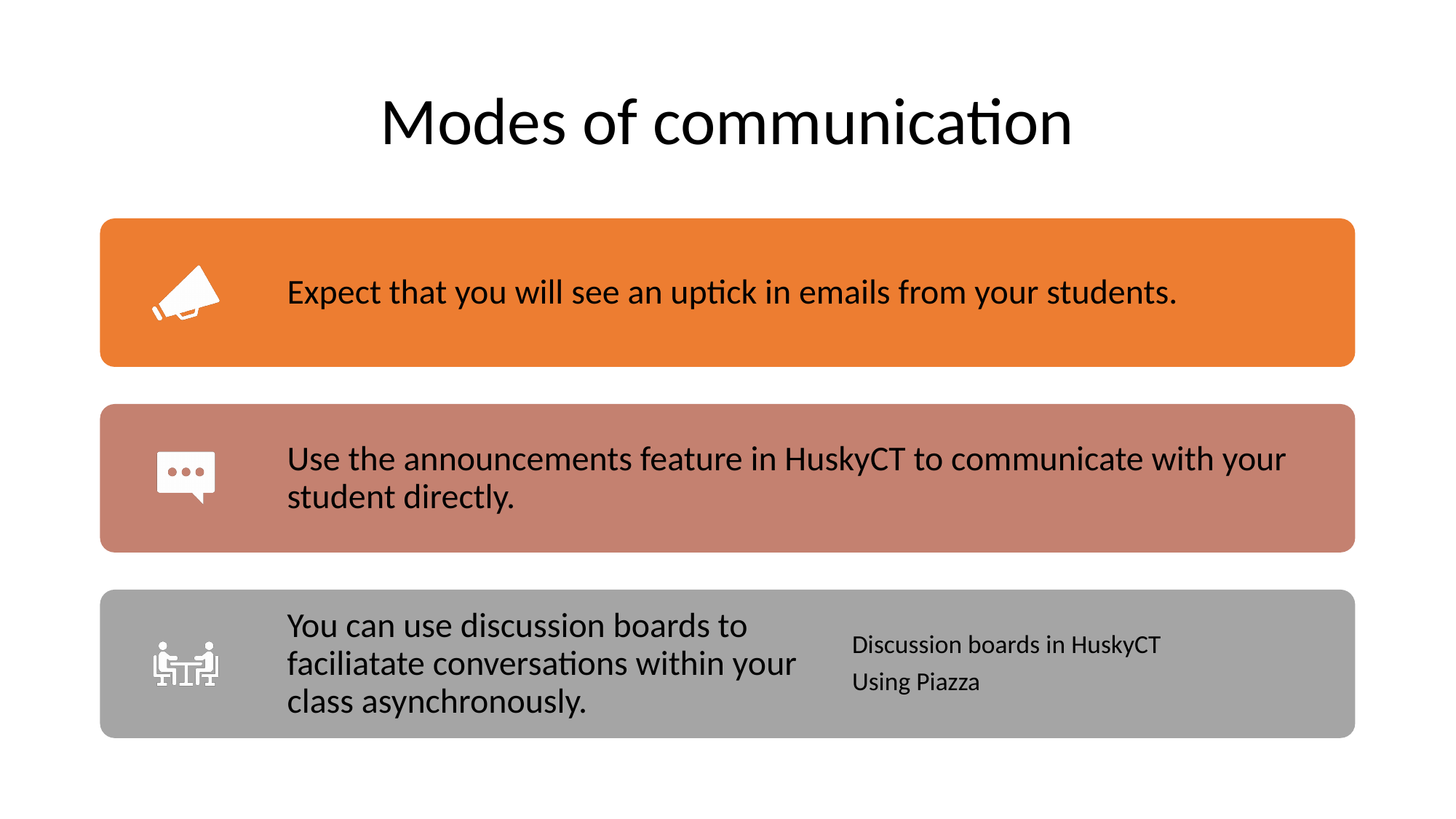

# Modes of communication
Expect that you will see an uptick in emails from your students.
Use the announcements feature in HuskyCT to communicate with your student directly.
You can use discussion boards to faciliatate conversations within your class asynchronously.
Discussion boards in HuskyCT
Using Piazza